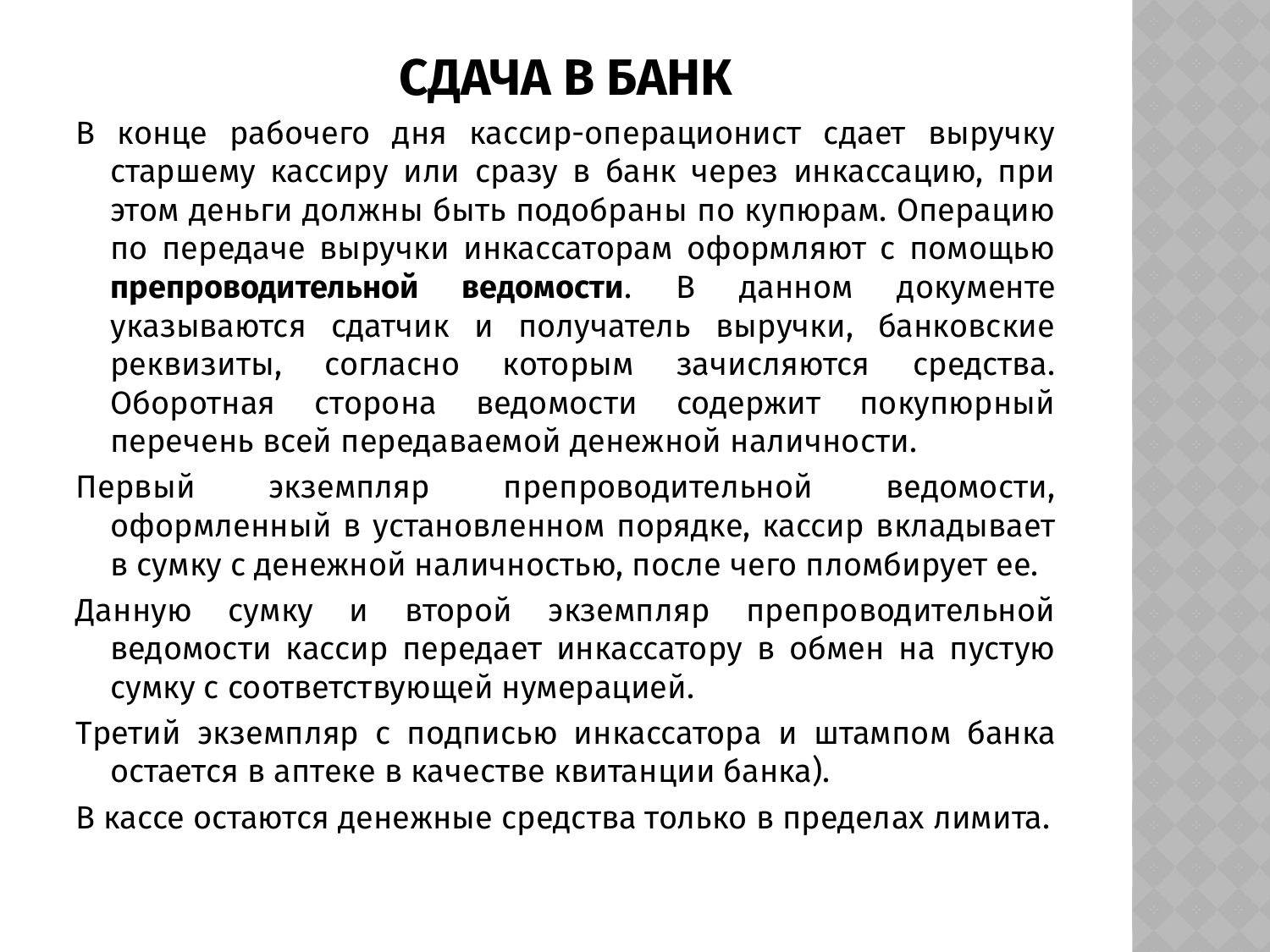

# Сдача в банк
В конце рабочего дня кассир-операционист сдает выручку старшему кассиру или сразу в банк через инкассацию, при этом деньги должны быть подобраны по купюрам. Операцию по передаче выручки инкассаторам оформляют с помощью препроводительной ведомости. В данном документе указываются сдатчик и получатель выручки, банковские реквизиты, согласно которым зачисляются средства. Оборотная сторона ведомости содержит покупюрный перечень всей передаваемой денежной наличности.
Первый экземпляр препроводительной ведомости, оформленный в установленном порядке, кассир вкладывает в сумку с денежной наличностью, после чего пломбирует ее.
Данную сумку и второй экземпляр препроводительной ведомости кассир передает инкассатору в обмен на пустую сумку с соответствующей нумерацией.
Третий экземпляр с подписью инкассатора и штампом банка остается в аптеке в качестве квитанции банка).
В кассе остаются денежные средства только в пределах лимита.